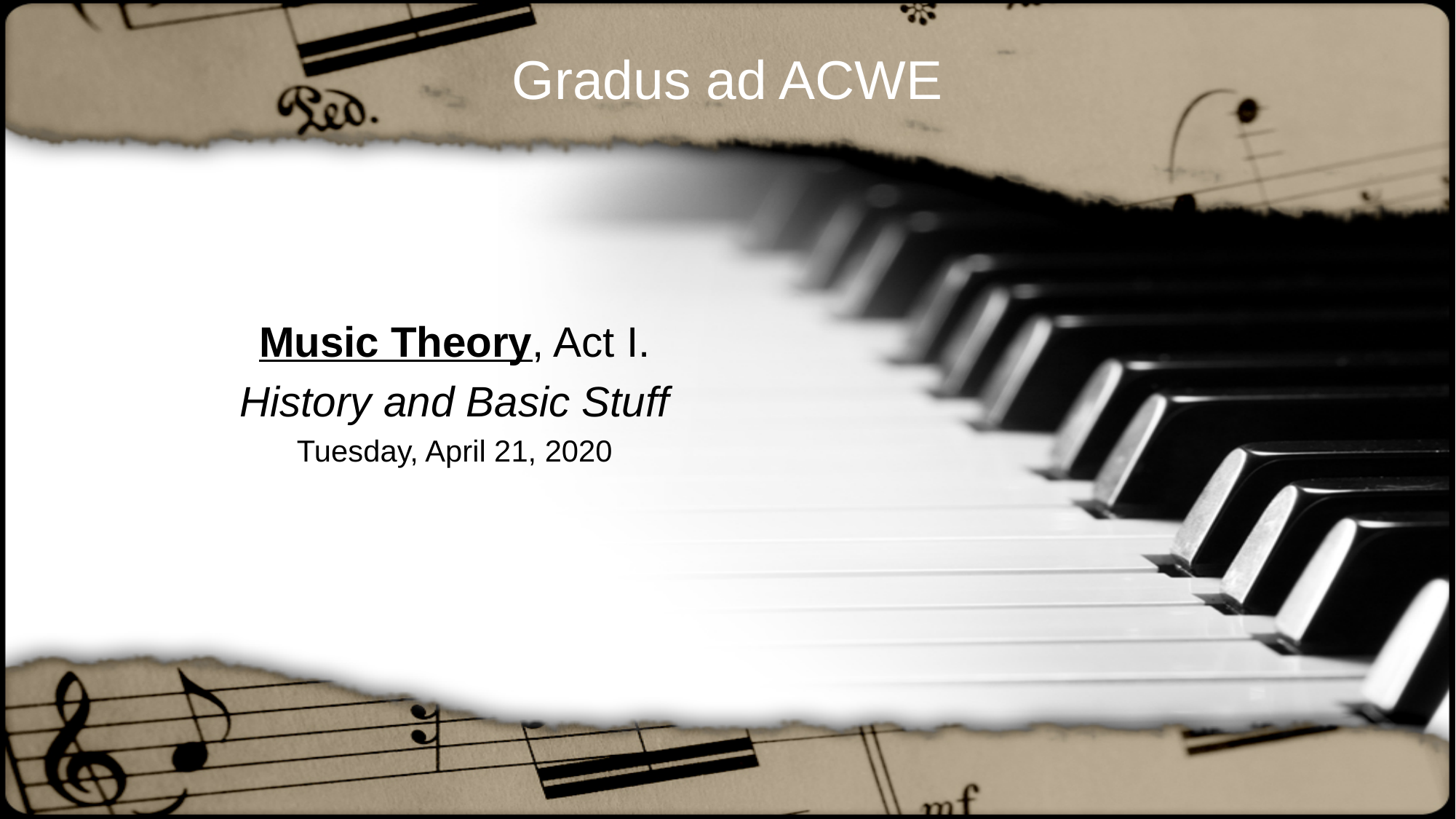

# Gradus ad ACWE
Music Theory, Act I.
History and Basic Stuff
Tuesday, April 21, 2020